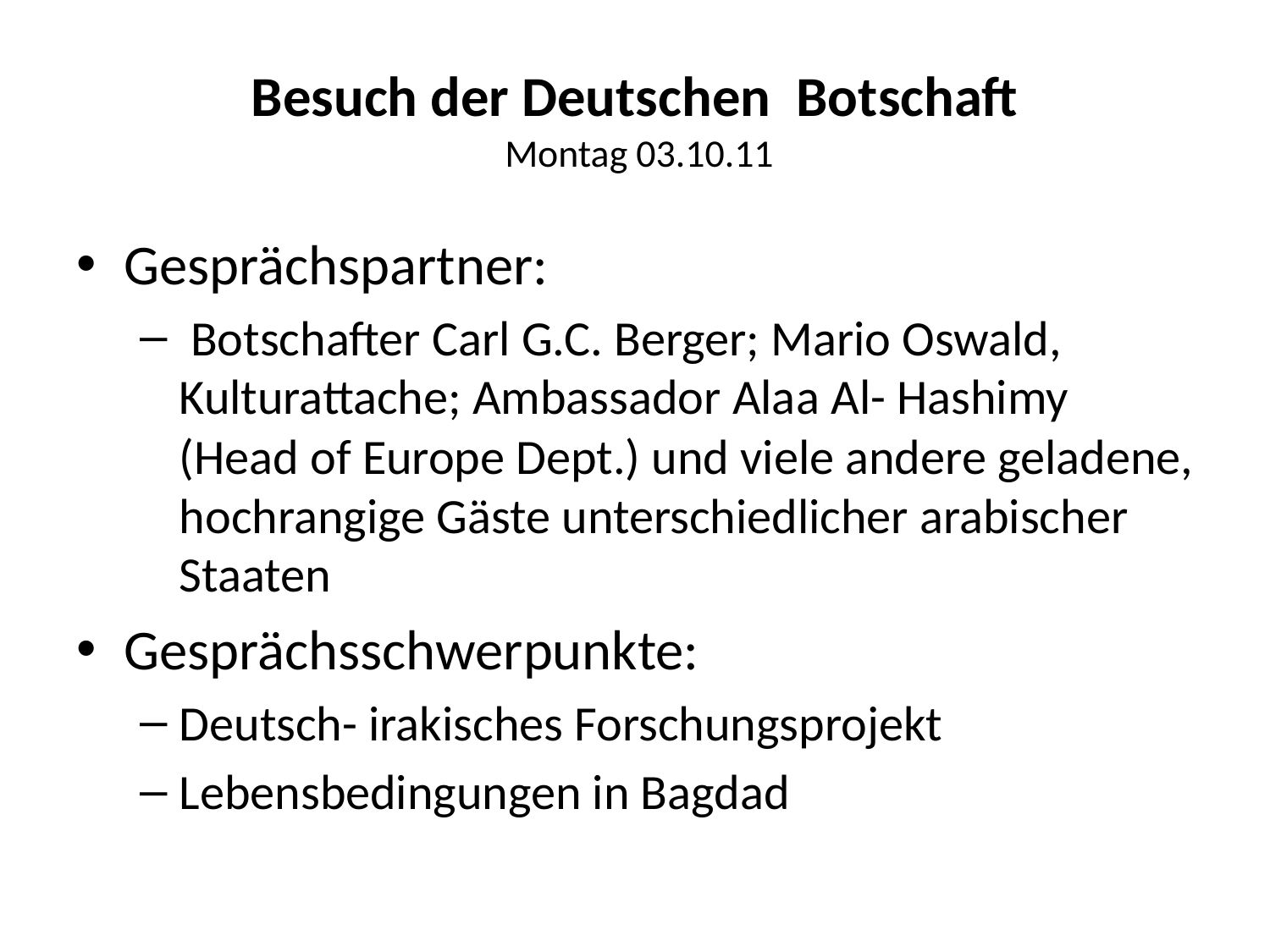

# Besuch der Deutschen  Botschaft Montag 03.10.11
Gesprächspartner:
 Botschafter Carl G.C. Berger; Mario Oswald, Kulturattache; Ambassador Alaa Al- Hashimy (Head of Europe Dept.) und viele andere geladene, hochrangige Gäste unterschiedlicher arabischer Staaten
Gesprächsschwerpunkte:
Deutsch- irakisches Forschungsprojekt
Lebensbedingungen in Bagdad